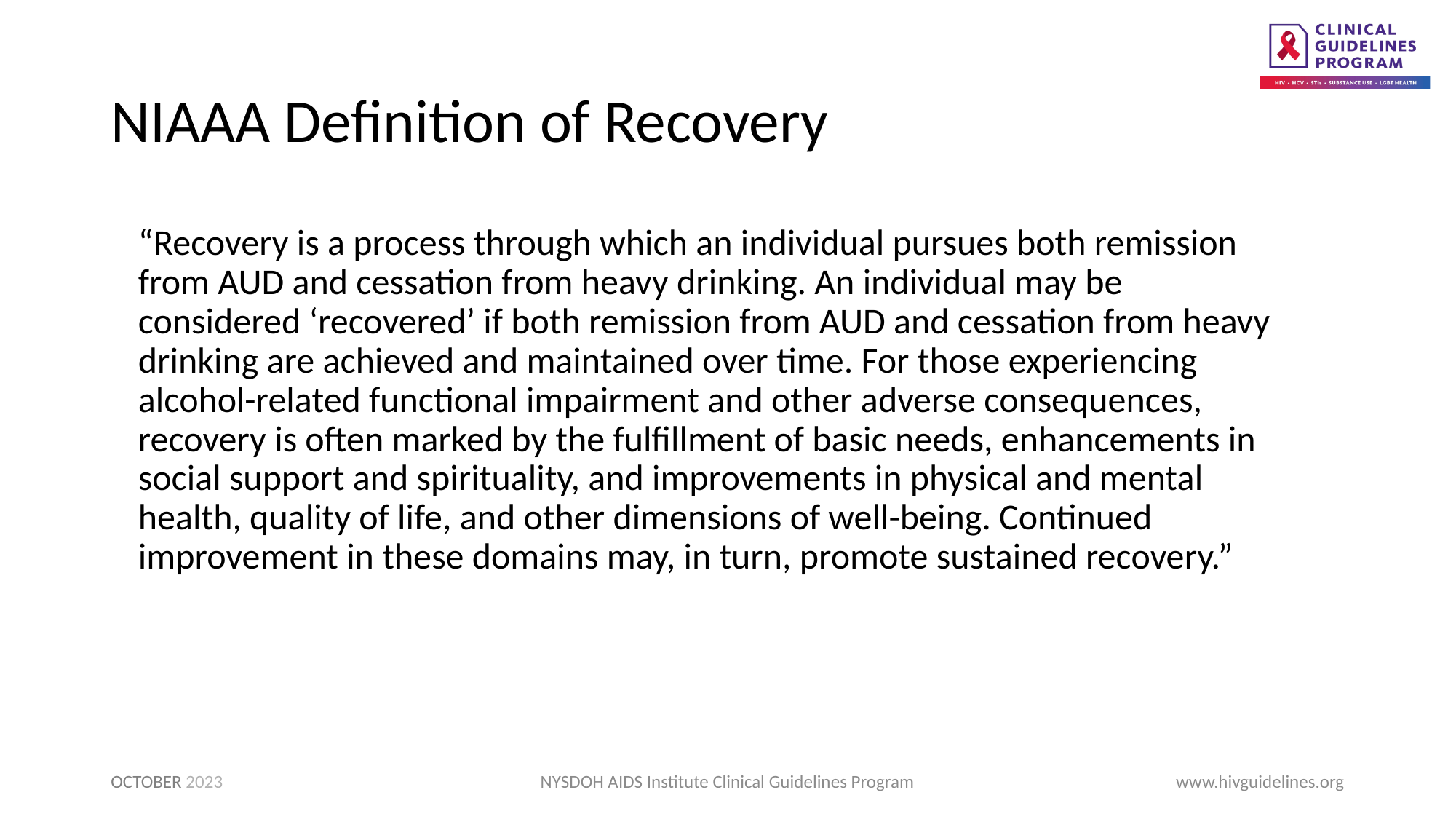

# NIAAA Definition of Recovery
“Recovery is a process through which an individual pursues both remission from AUD and cessation from heavy drinking. An individual may be considered ‘recovered’ if both remission from AUD and cessation from heavy drinking are achieved and maintained over time. For those experiencing alcohol-related functional impairment and other adverse consequences, recovery is often marked by the fulfillment of basic needs, enhancements in social support and spirituality, and improvements in physical and mental health, quality of life, and other dimensions of well-being. Continued improvement in these domains may, in turn, promote sustained recovery.”
OCTOBER 2023
NYSDOH AIDS Institute Clinical Guidelines Program
www.hivguidelines.org